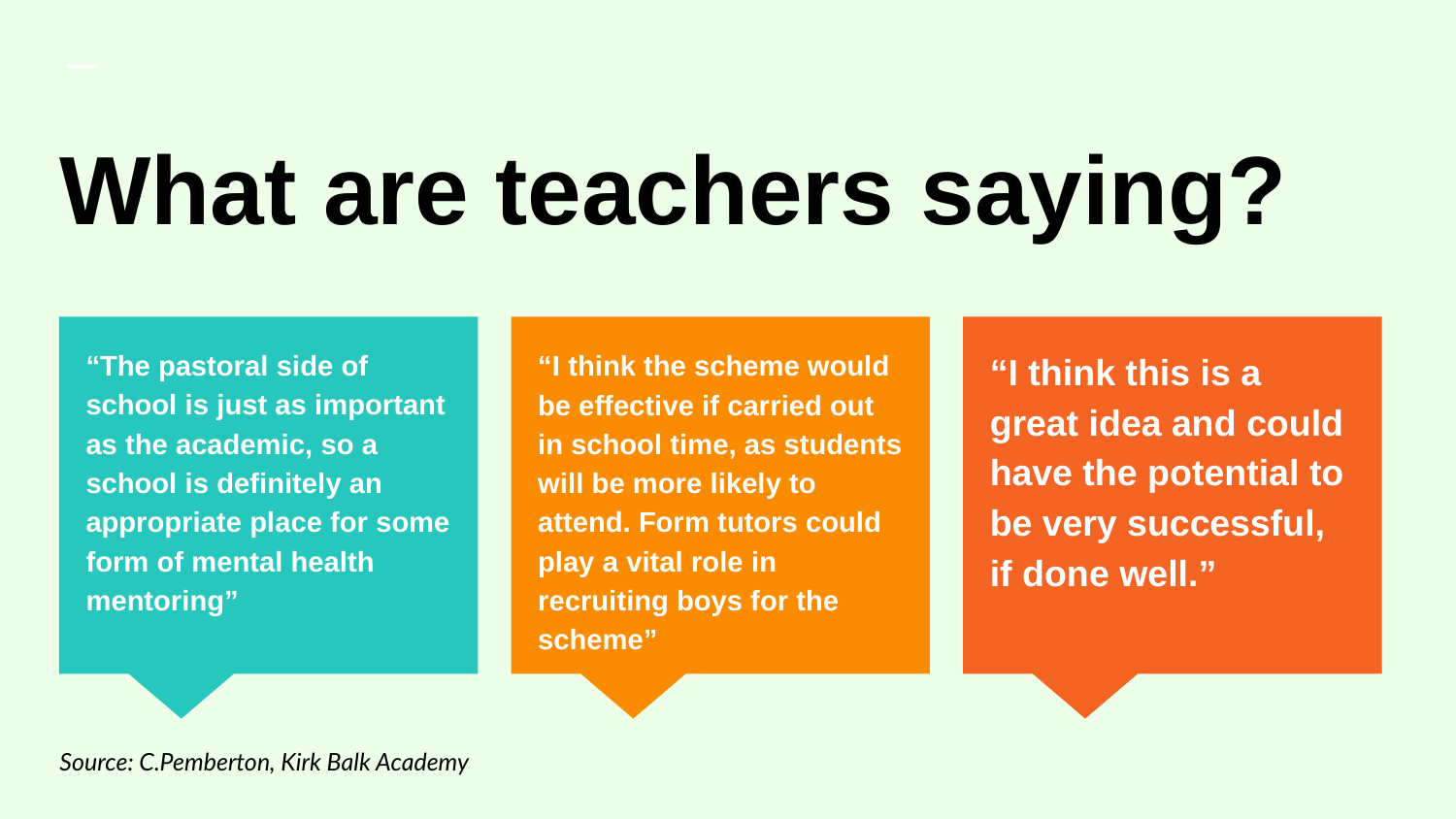

# What are teachers saying?

“The pastoral side of school is just as important as the academic, so a school is definitely an appropriate place for some form of mental health mentoring”
“I think the scheme would be effective if carried out in school time, as students will be more likely to attend. Form tutors could play a vital role in recruiting boys for the scheme”
“I think this is a great idea and could have the potential to be very successful, if done well.”
Source: C.Pemberton, Kirk Balk Academy